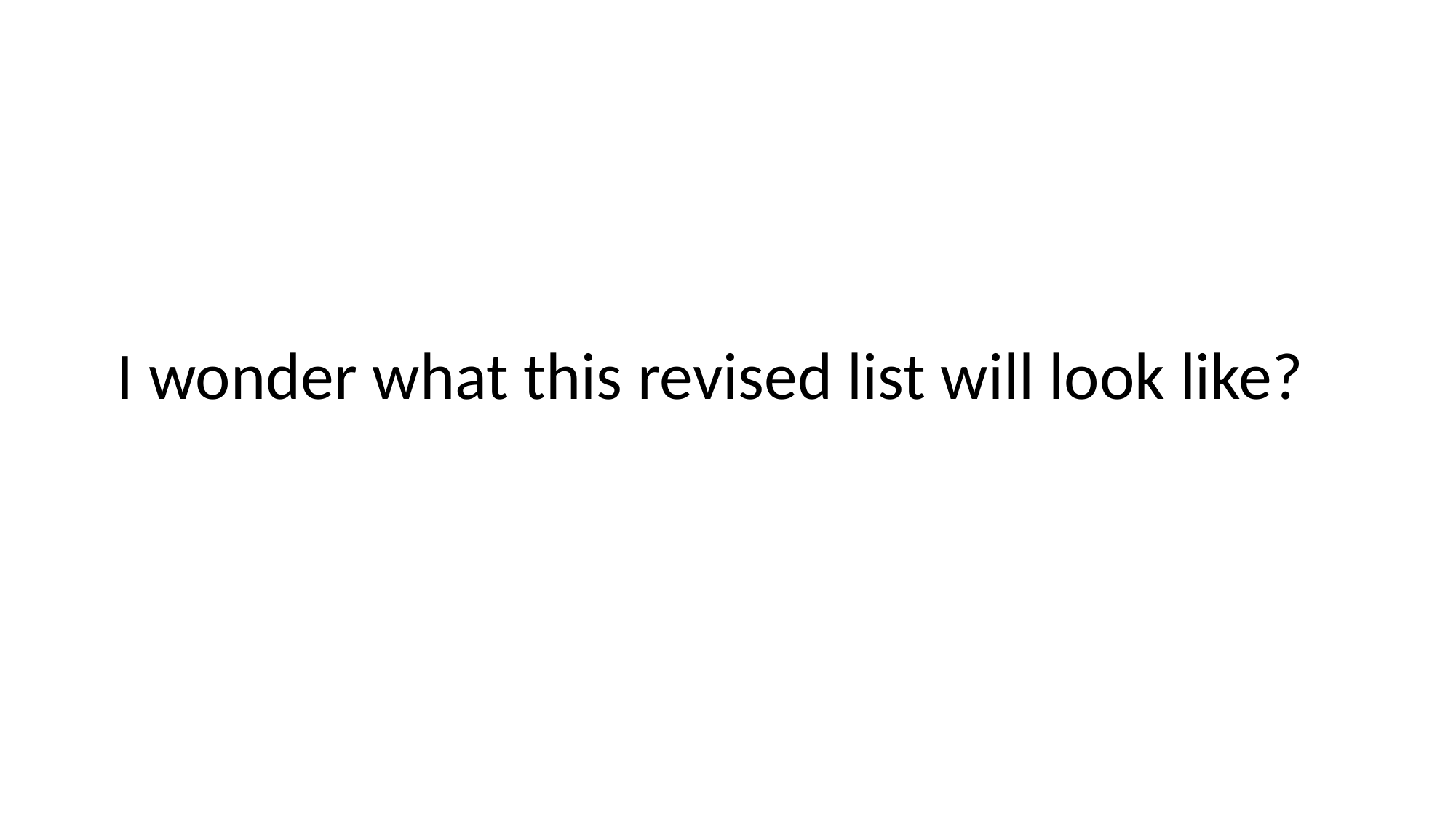

# I wonder what this revised list will look like?